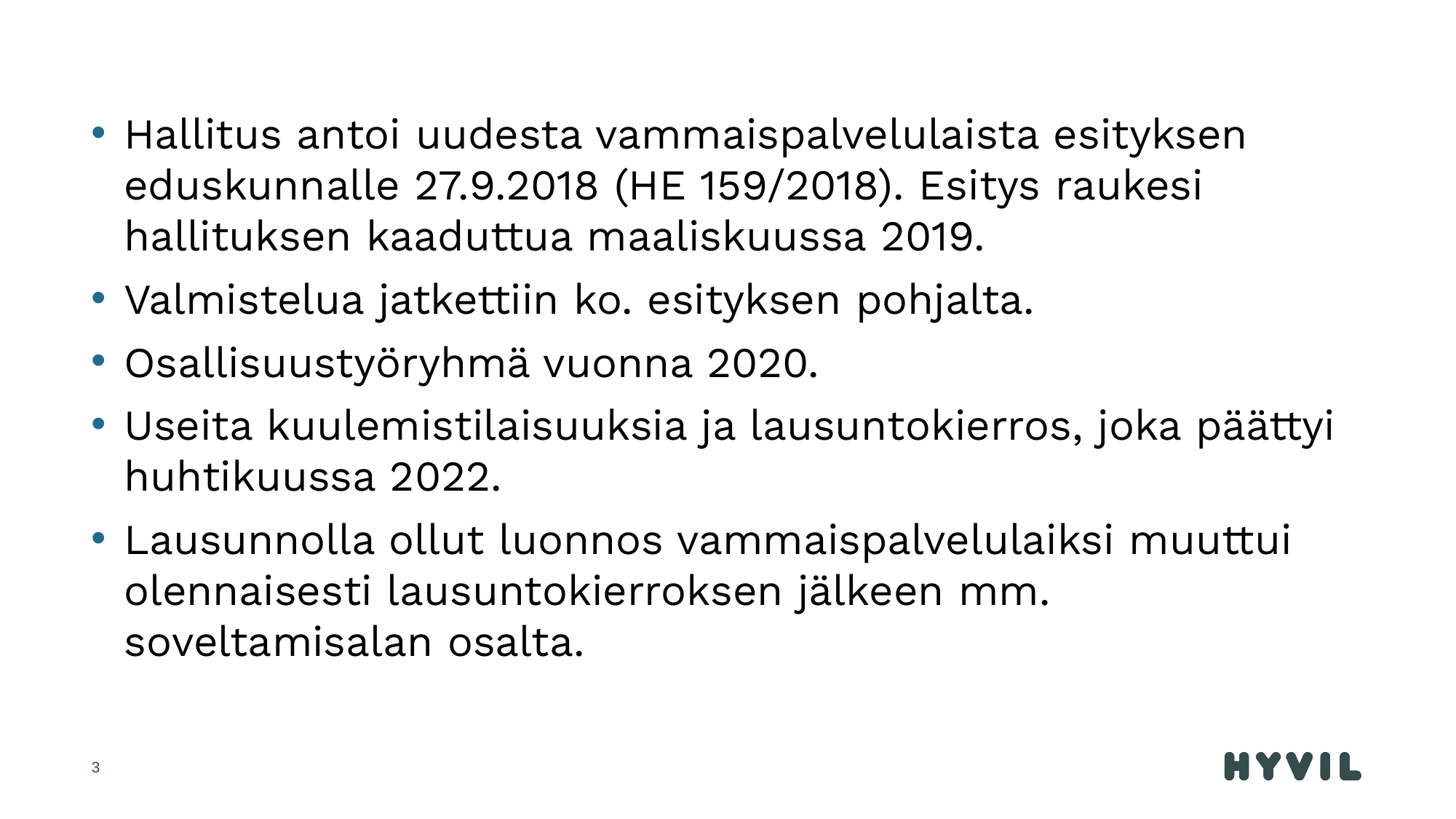

Hallitus antoi uudesta vammaispalvelulaista esityksen eduskunnalle 27.9.2018 (HE 159/2018). Esitys raukesi hallituksen kaaduttua maaliskuussa 2019.
Valmistelua jatkettiin ko. esityksen pohjalta.
Osallisuustyöryhmä vuonna 2020.
Useita kuulemistilaisuuksia ja lausuntokierros, joka päättyi huhtikuussa 2022.
Lausunnolla ollut luonnos vammaispalvelulaiksi muuttui olennaisesti lausuntokierroksen jälkeen mm. soveltamisalan osalta.

3